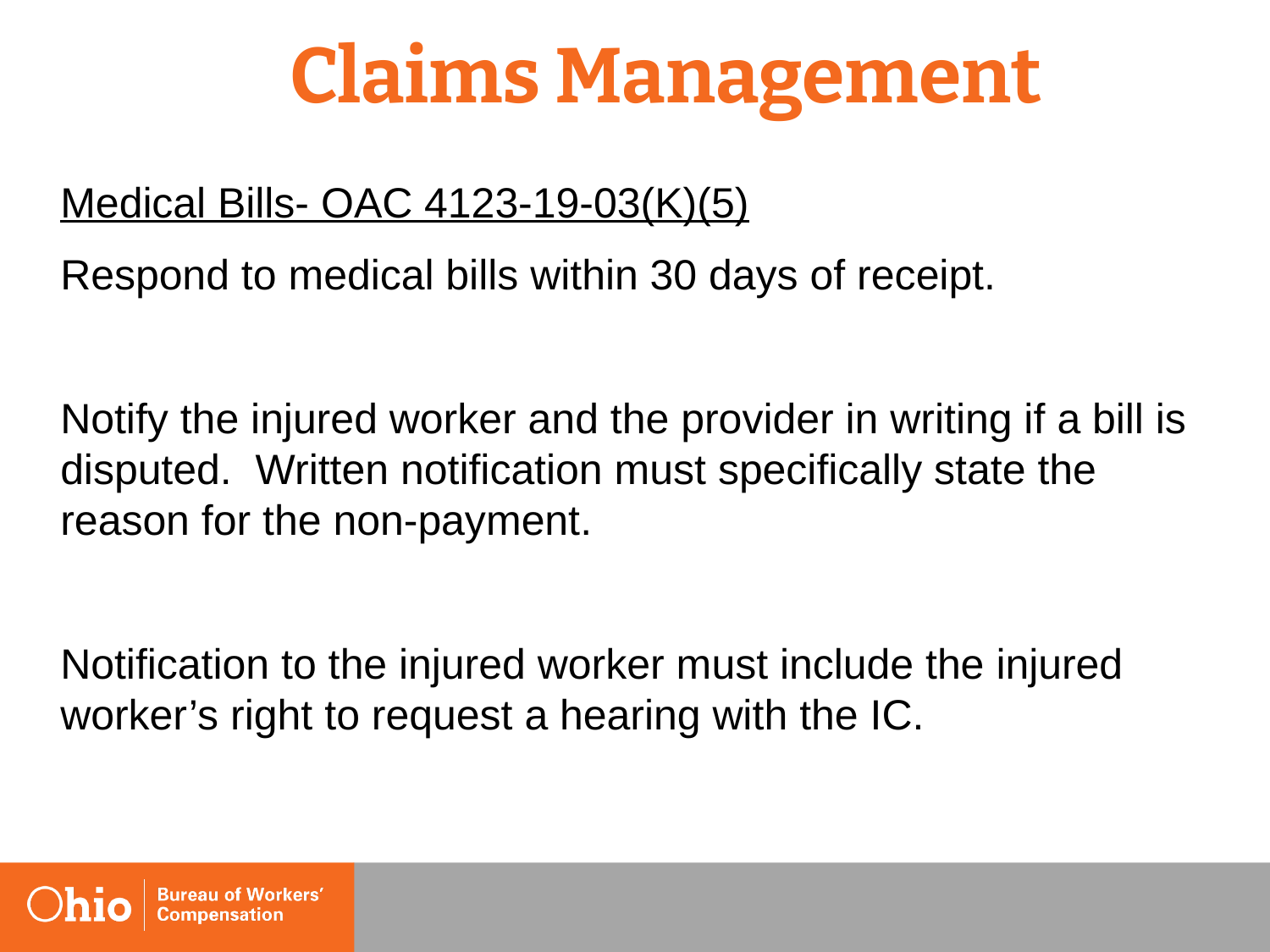

# Claims Management
	Medical Bills- OAC 4123-19-03(K)(5)
	Respond to medical bills within 30 days of receipt.

	Notify the injured worker and the provider in writing if a bill is disputed.  Written notification must specifically state the reason for the non-payment.

	Notification to the injured worker must include the injured worker’s right to request a hearing with the IC.